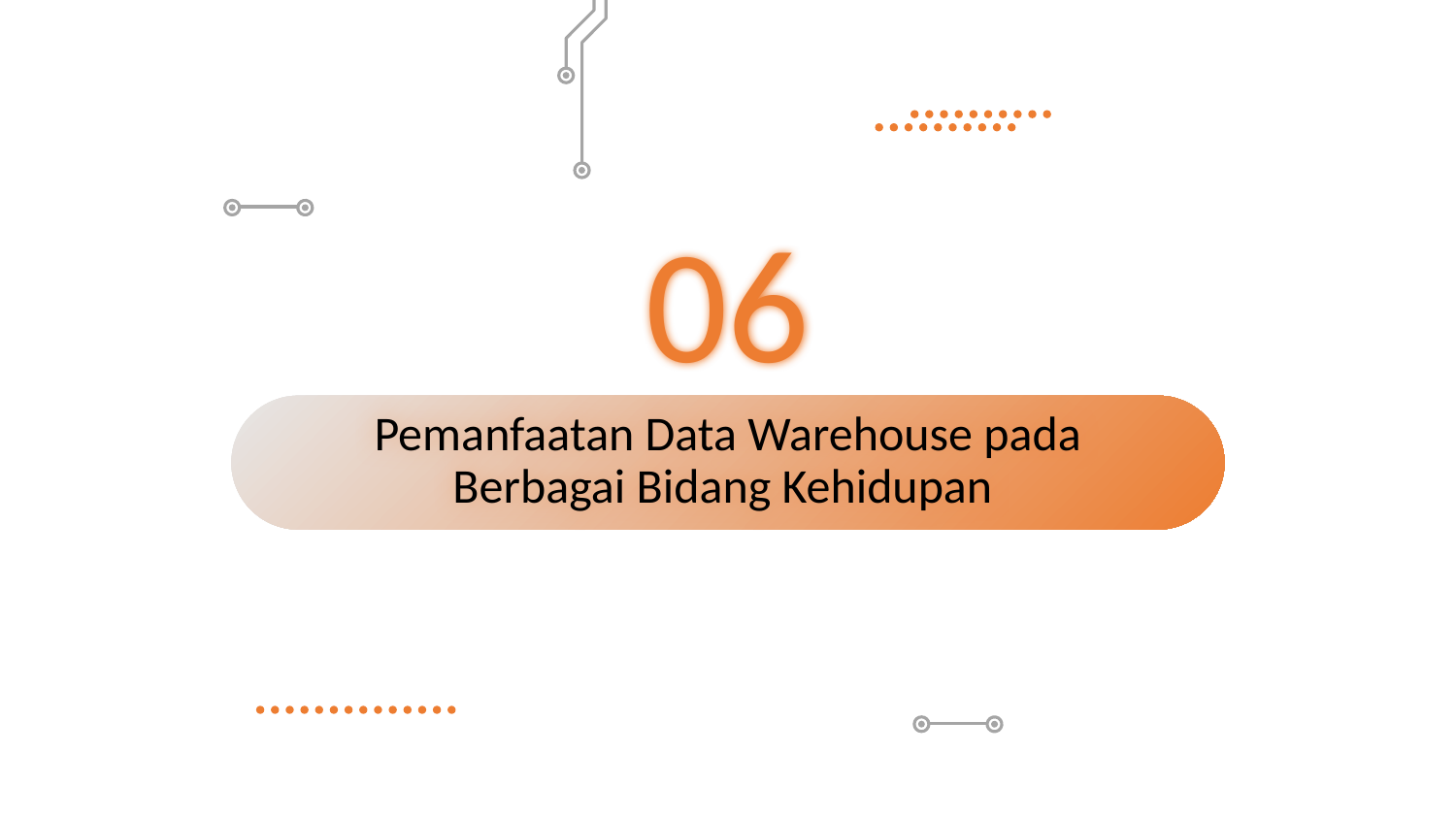

06
# Pemanfaatan Data Warehouse pada Berbagai Bidang Kehidupan